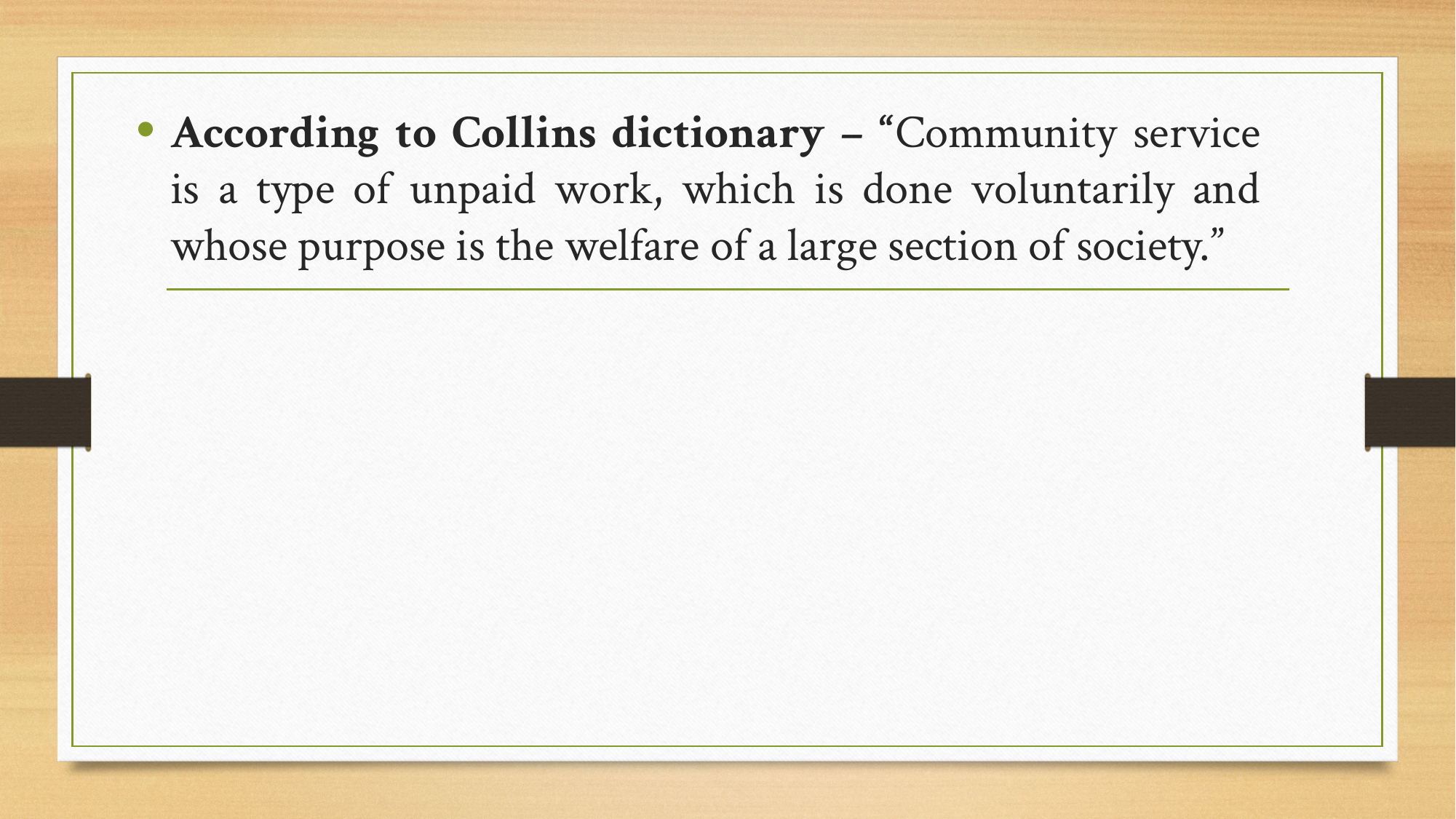

According to Collins dictionary – “Community service is a type of unpaid work, which is done voluntarily and whose purpose is the welfare of a large section of society.”